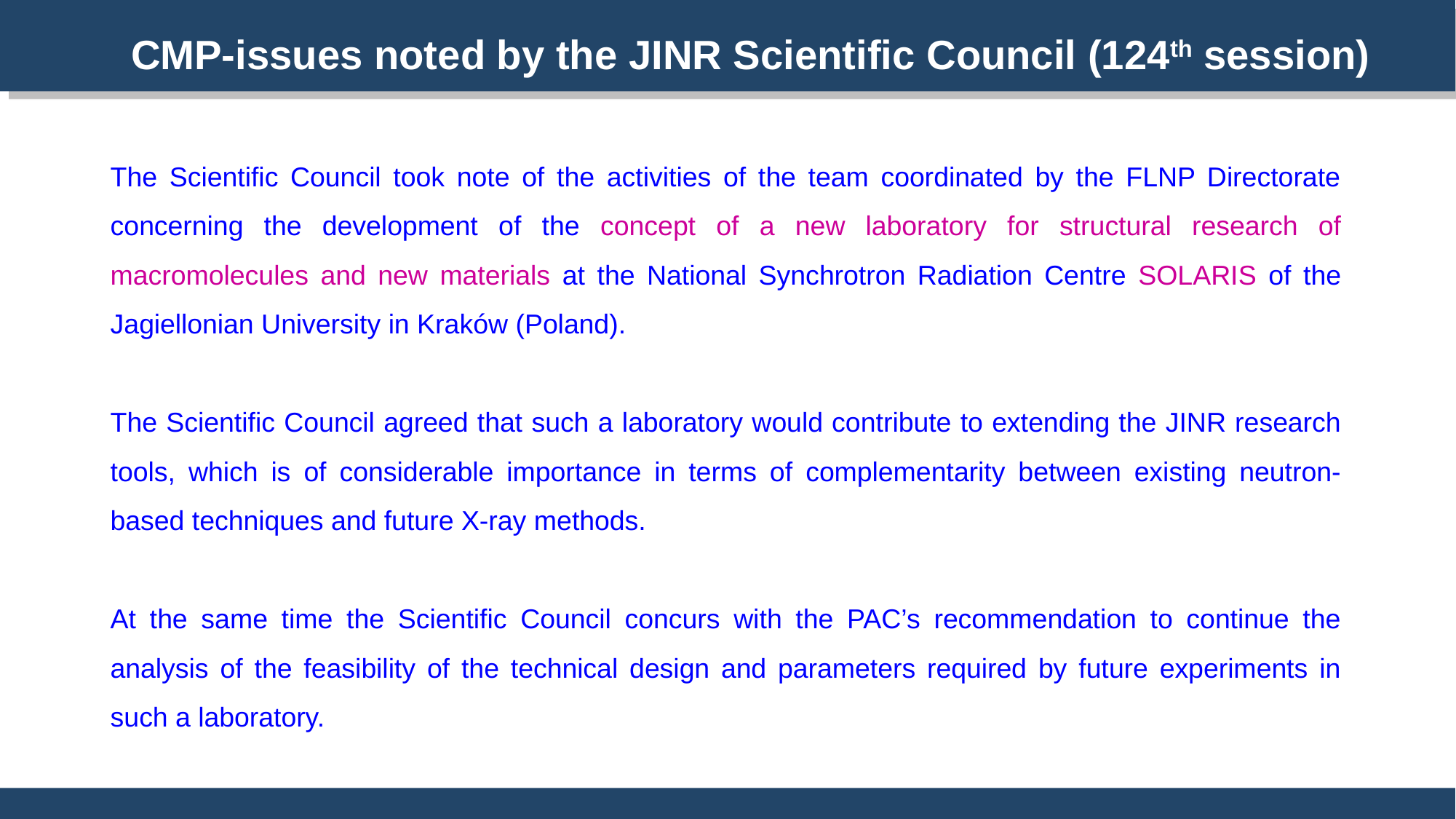

CMP-issues noted by the JINR Scientific Council (124th session)
The Scientific Council took note of the activities of the team coordinated by the FLNP Directorate concerning the development of the concept of a new laboratory for structural research of macromolecules and new materials at the National Synchrotron Radiation Centre SOLARIS of the Jagiellonian University in Kraków (Poland).

The Scientific Council agreed that such a laboratory would contribute to extending the JINR research tools, which is of considerable importance in terms of complementarity between existing neutron-based techniques and future X-ray methods.

At the same time the Scientific Council concurs with the PAC’s recommendation to continue the analysis of the feasibility of the technical design and parameters required by future experiments in such a laboratory.